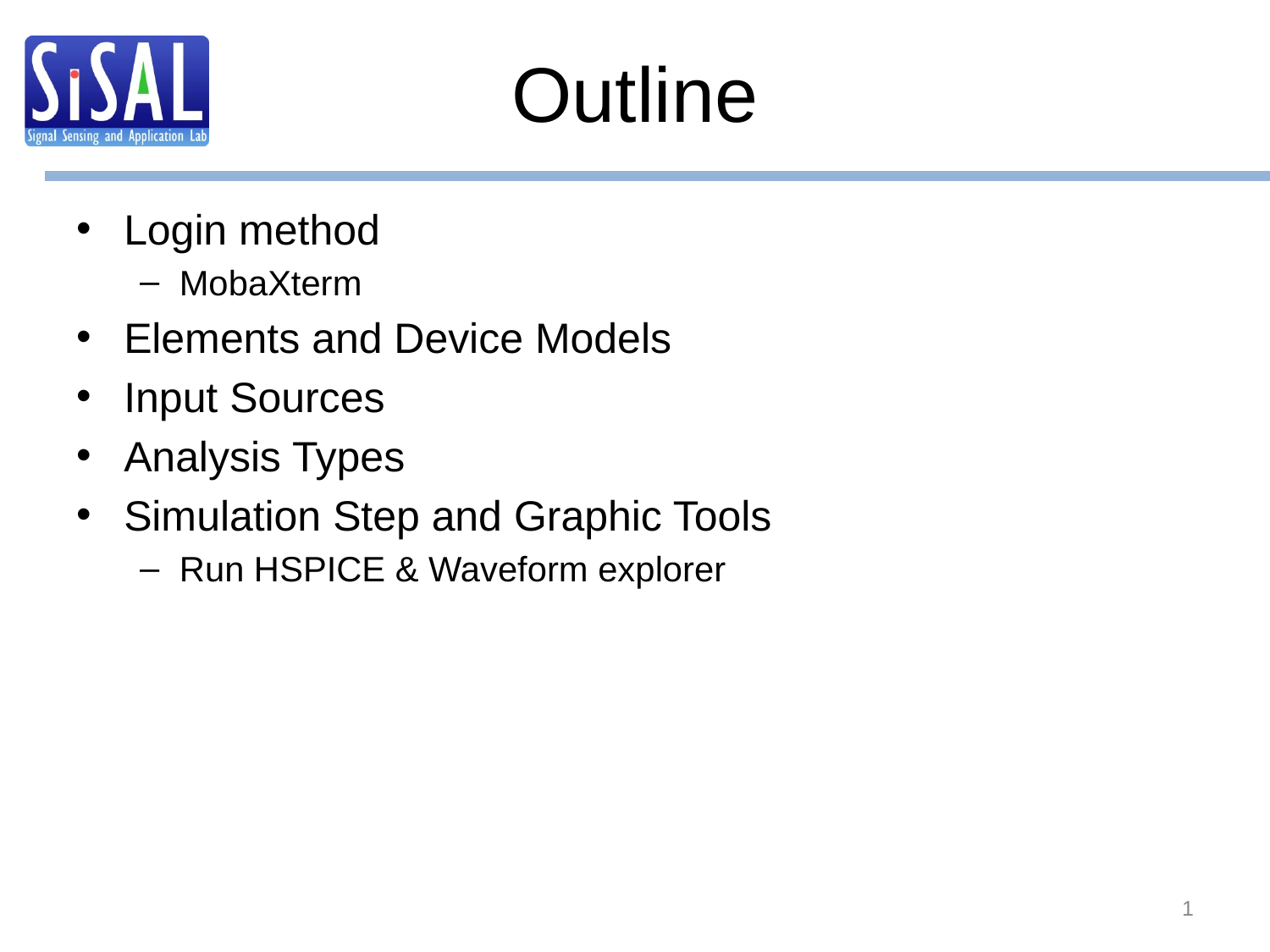

# Outline
Login method
MobaXterm
Elements and Device Models
Input Sources
Analysis Types
Simulation Step and Graphic Tools
Run HSPICE & Waveform explorer

1